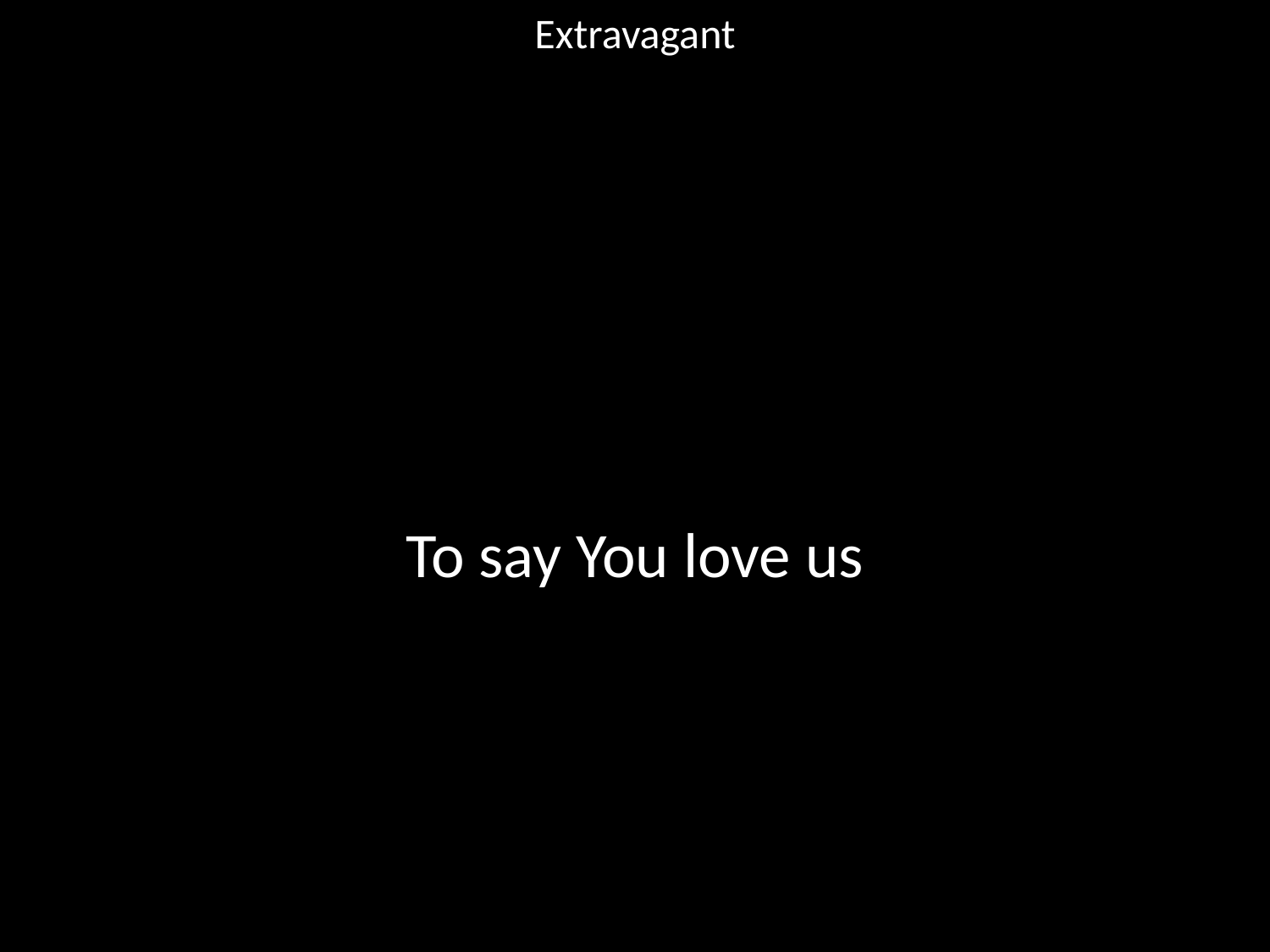

Extravagant
#
To say You love us